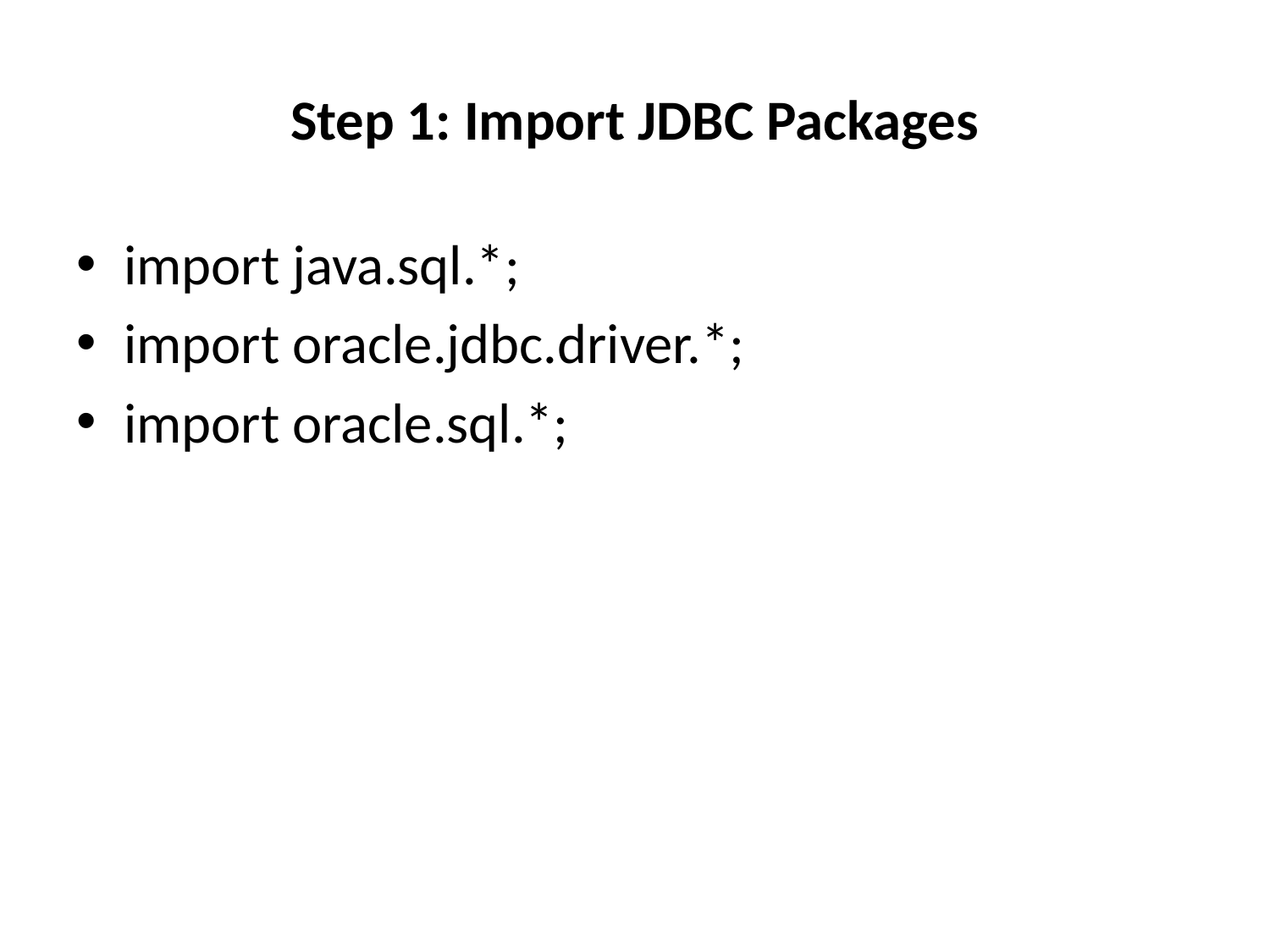

# Step 1: Import JDBC Packages
import java.sql.*;
import oracle.jdbc.driver.*;
import oracle.sql.*;